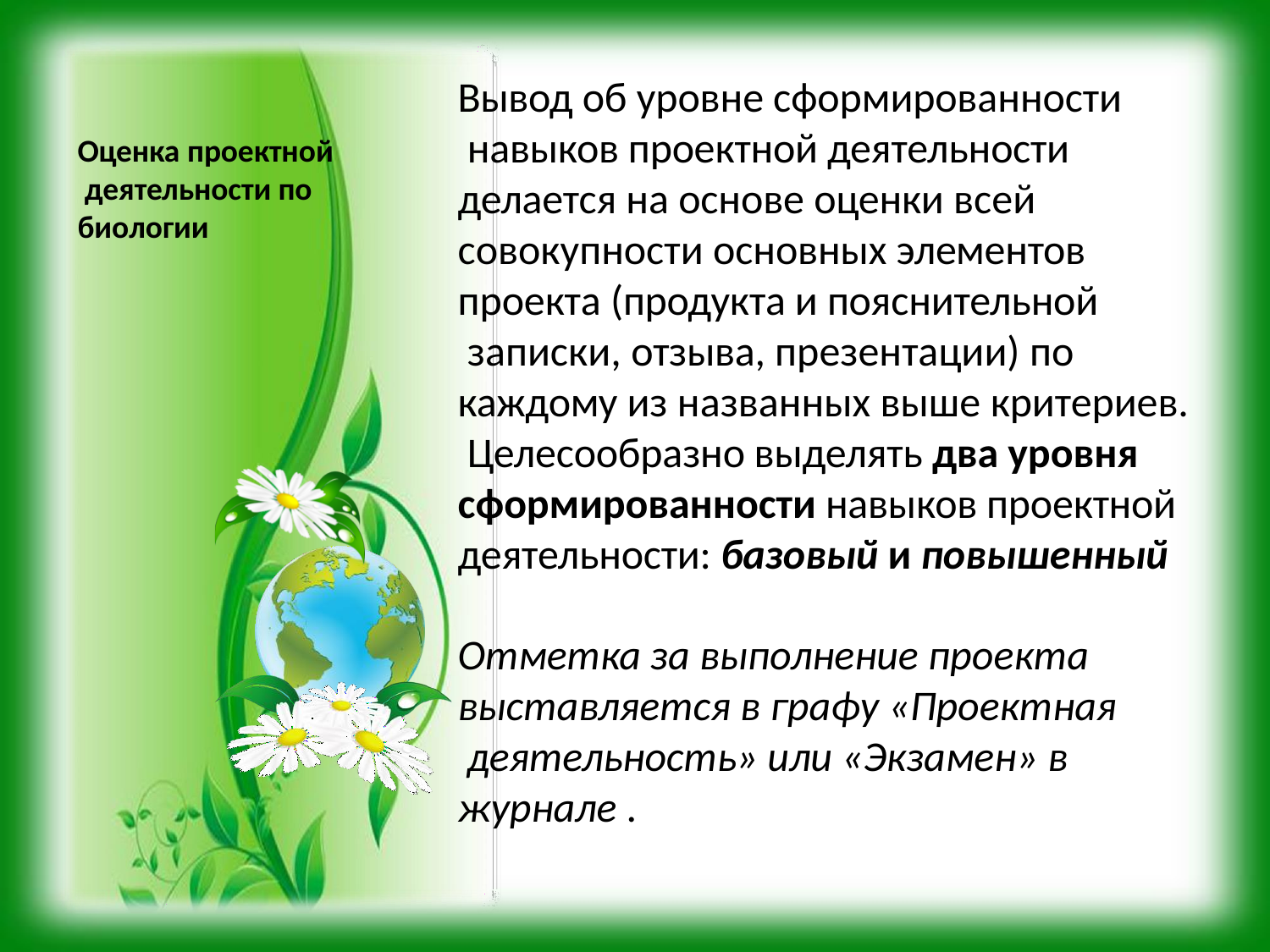

# Вывод об уровне сформированности  навыков проектной деятельности  делается на основе оценки всей
совокупности основных элементов  проекта (продукта и пояснительной  записки, отзыва, презентации) по
Оценка проектной  деятельности по  биологии
каждому из названных выше критериев.  Целесообразно выделять два уровня  сформированности навыков проектной  деятельности: базовый и повышенный

Отметка за выполнение проекта  выставляется в графу «Проектная  деятельность» или «Экзамен» в журнале .